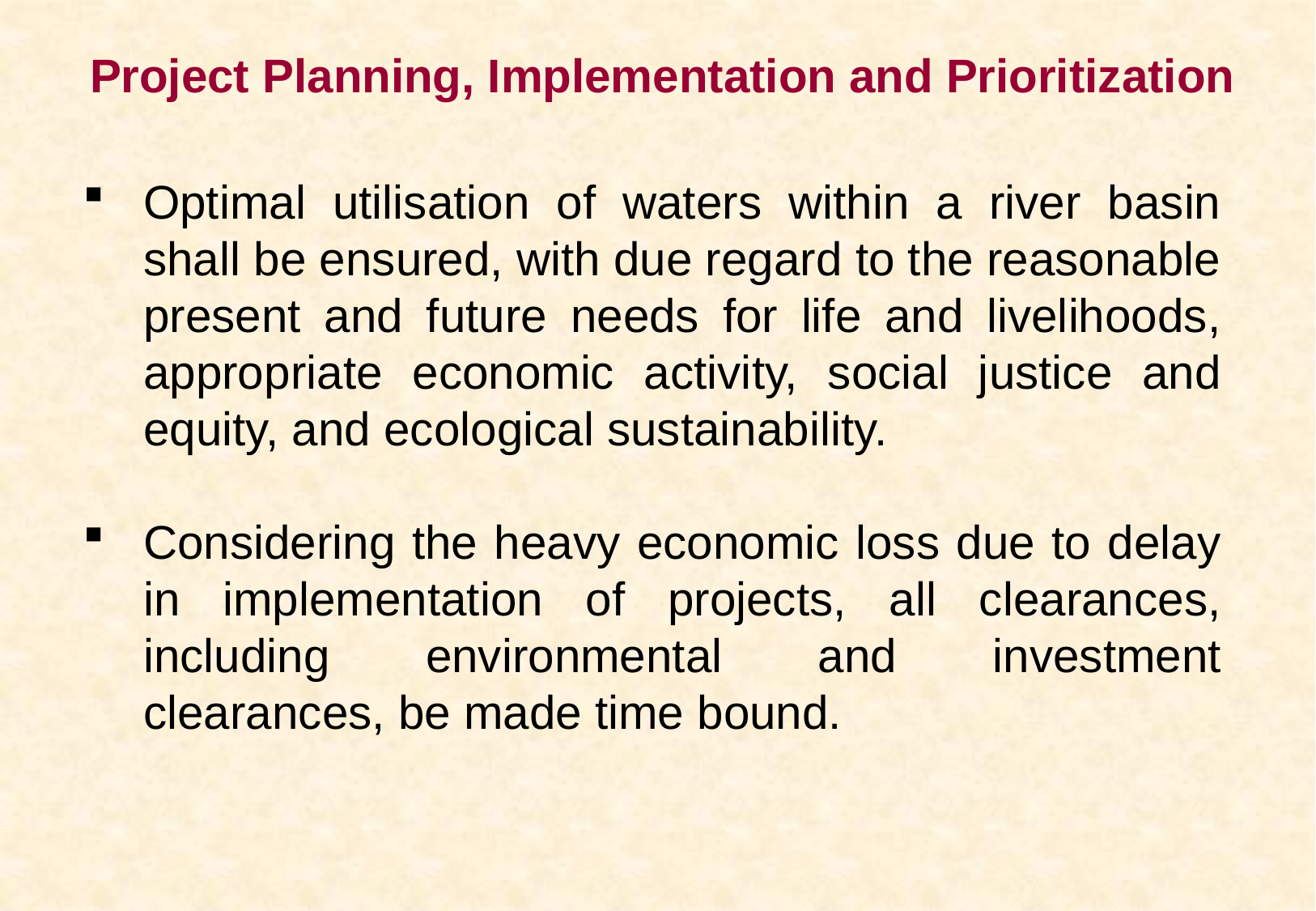

# Project Planning, Implementation and Prioritization

Optimal utilisation of waters within a river basin shall be ensured, with due regard to the reasonable present and future needs for life and livelihoods, appropriate economic activity, social justice and equity, and ecological sustainability.

Considering the heavy economic loss due to delay in implementation of projects, all clearances, including environmental and investment clearances, be made time bound.